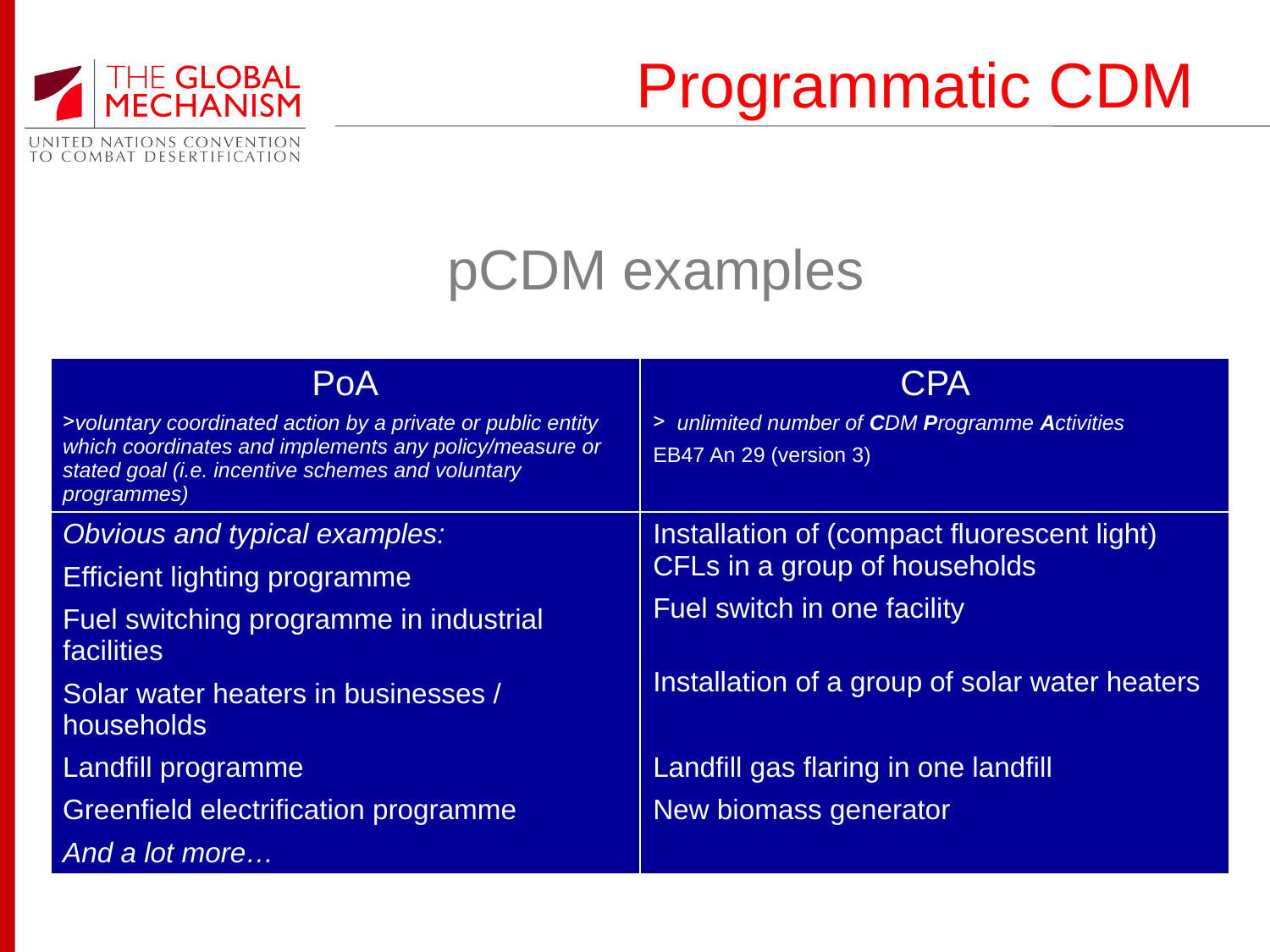

# Programmatic CDM
pCDM examples
| PoA voluntary coordinated action by a private or public entity which coordinates and implements any policy/measure or stated goal (i.e. incentive schemes and voluntary programmes) | CPA unlimited number of CDM Programme Activities EB47 An 29 (version 3) |
| --- | --- |
| Obvious and typical examples: Efficient lighting programme Fuel switching programme in industrial facilities Solar water heaters in businesses / households Landfill programme Greenfield electrification programme And a lot more… | Installation of (compact fluorescent light) CFLs in a group of households Fuel switch in one facility Installation of a group of solar water heaters Landfill gas flaring in one landfill New biomass generator |